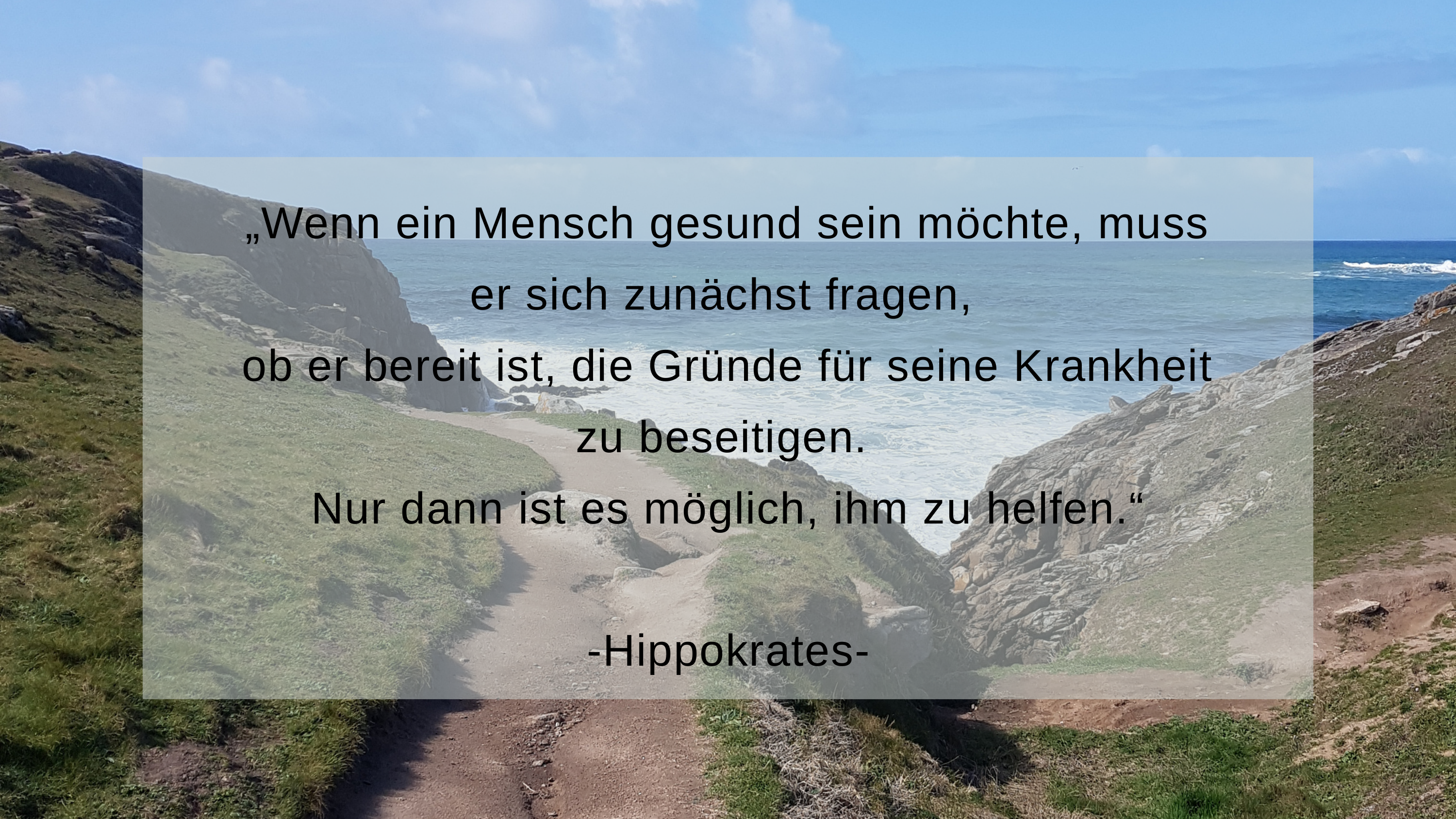

„Wenn ein Mensch gesund sein möchte, muss er sich zunächst fragen,
ob er bereit ist, die Gründe für seine Krankheit zu beseitigen.
Nur dann ist es möglich, ihm zu helfen.“

-Hippokrates-